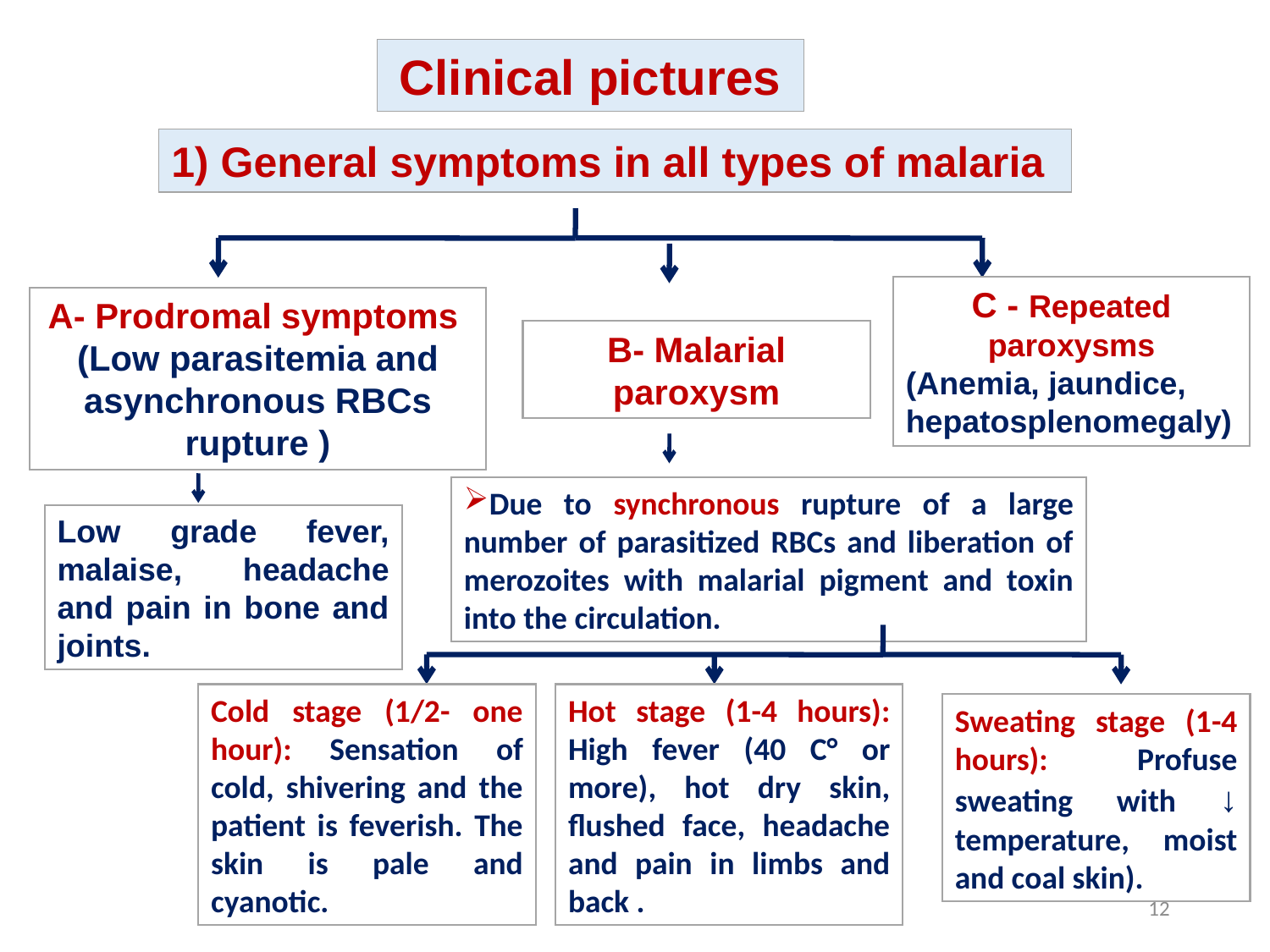

Clinical pictures
1) General symptoms in all types of malaria
C - Repeated paroxysms
(Anemia, jaundice, hepatosplenomegaly)
A- Prodromal symptoms
(Low parasitemia and asynchronous RBCs rupture )
B- Malarial paroxysm
Due to synchronous rupture of a large number of parasitized RBCs and liberation of merozoites with malarial pigment and toxin into the circulation.
Low grade fever, malaise,   headache and pain in bone and joints.
Cold stage (1/2- one hour): Sensation of cold, shivering and the patient is feverish. The skin is pale and cyanotic.
Hot stage (1-4 hours): High fever (40 C° or more), hot dry skin, flushed face, headache and pain in limbs and back .
Sweating stage (1-4 hours): Profuse sweating with ↓ temperature, moist and coal skin).
12